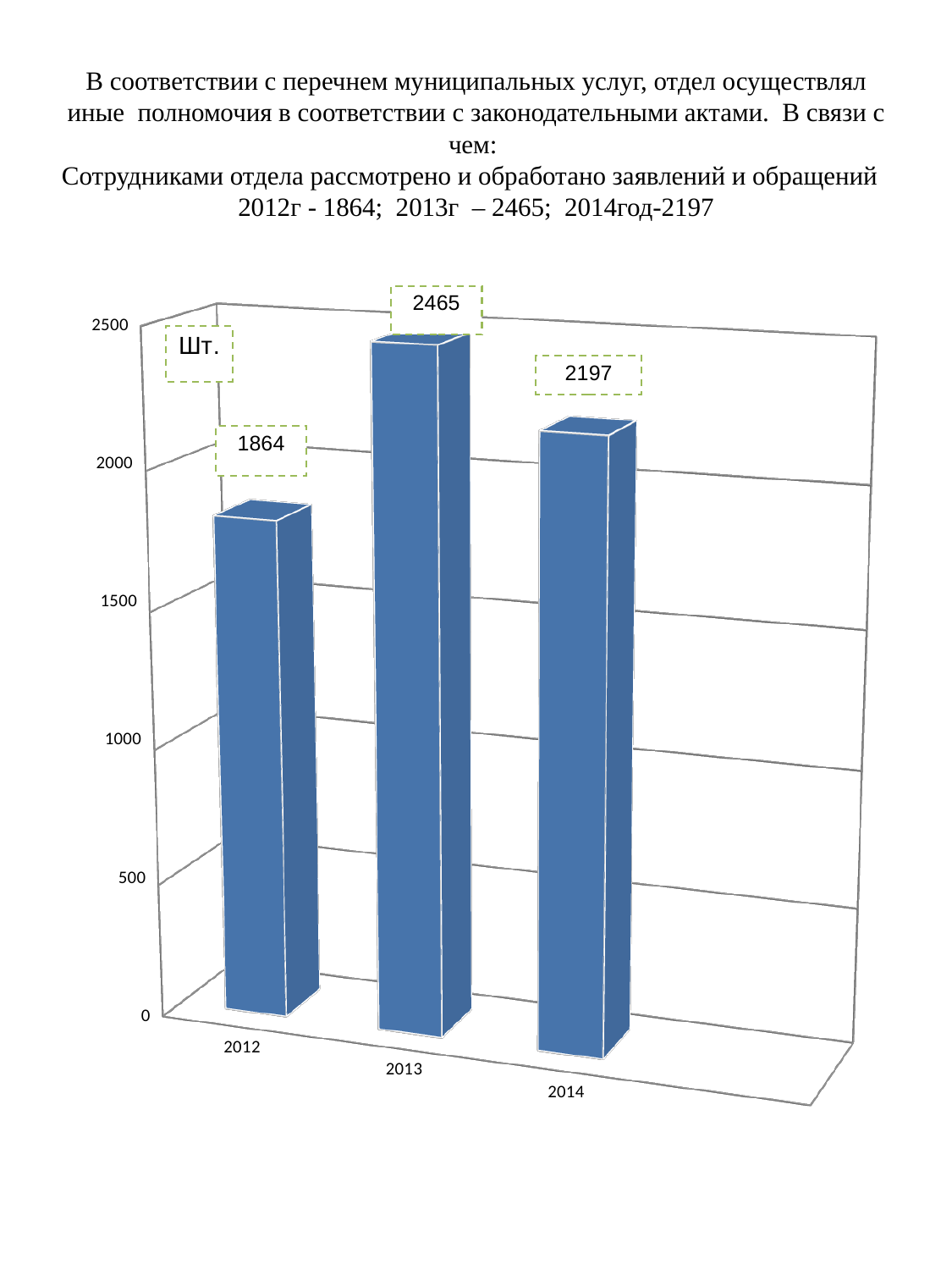

# В соответствии с перечнем муниципальных услуг, отдел осуществлял иные  полномочия в соответствии с законодательными актами.  В связи с чем: Сотрудниками отдела рассмотрено и обработано заявлений и обращений 2012г - 1864;  2013г  – 2465;  2014год-2197

[unsupported chart]